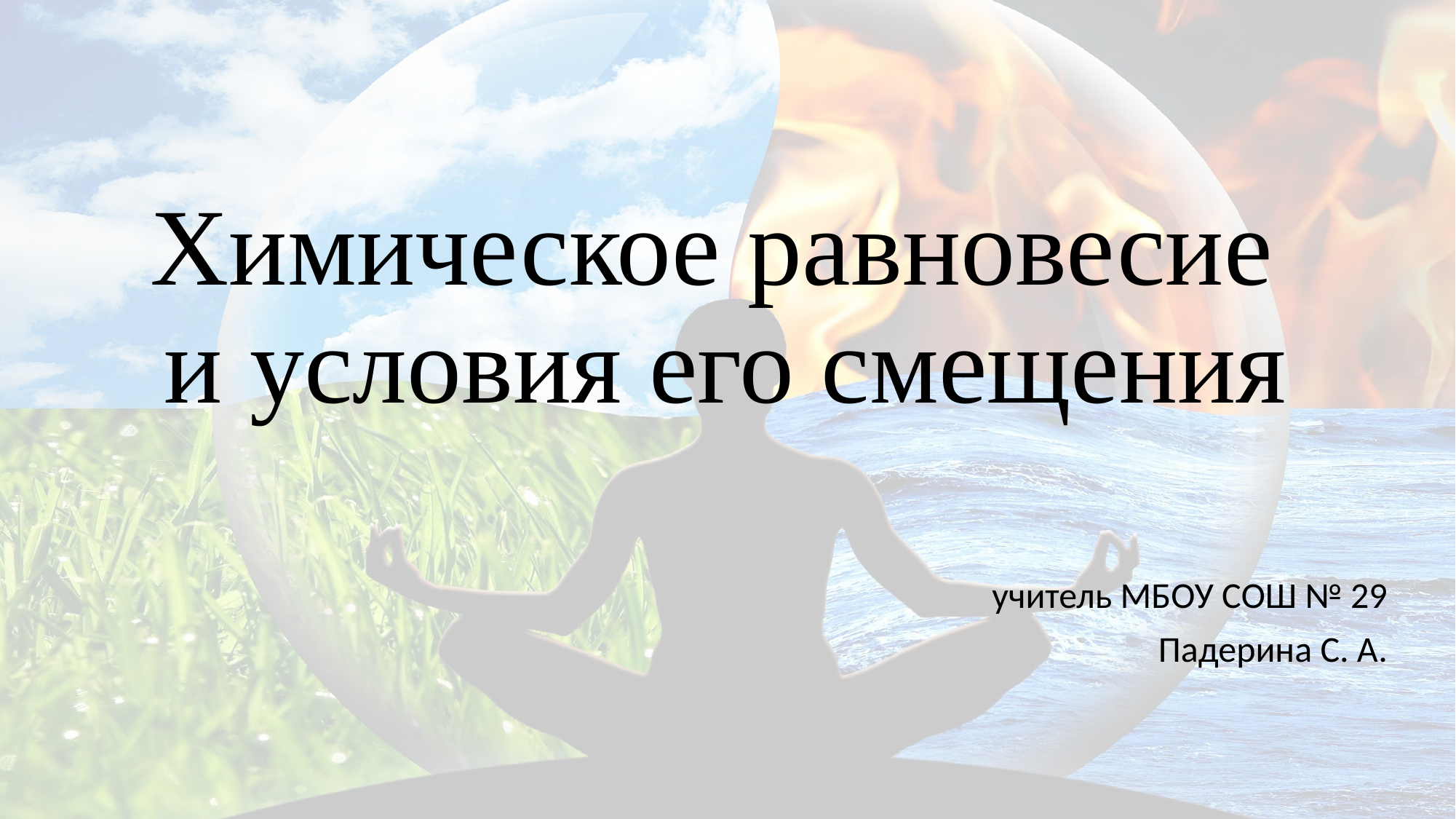

# Химическое равновесие и условия его смещения
учитель МБОУ СОШ № 29
Падерина С. А.